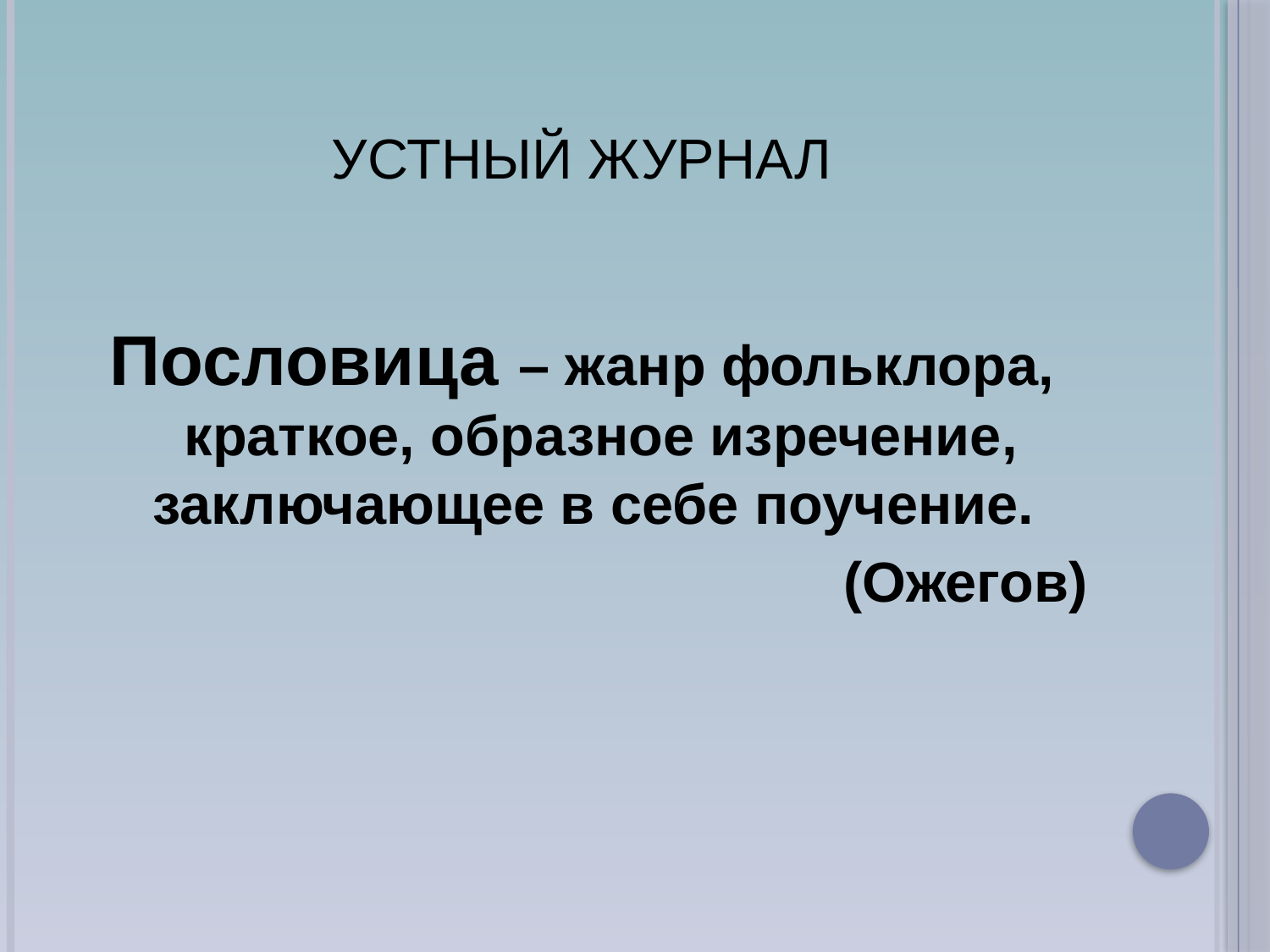

# Устный журнал

Пословица – жанр фольклора, краткое, образное изречение, заключающее в себе поучение.
(Ожегов)